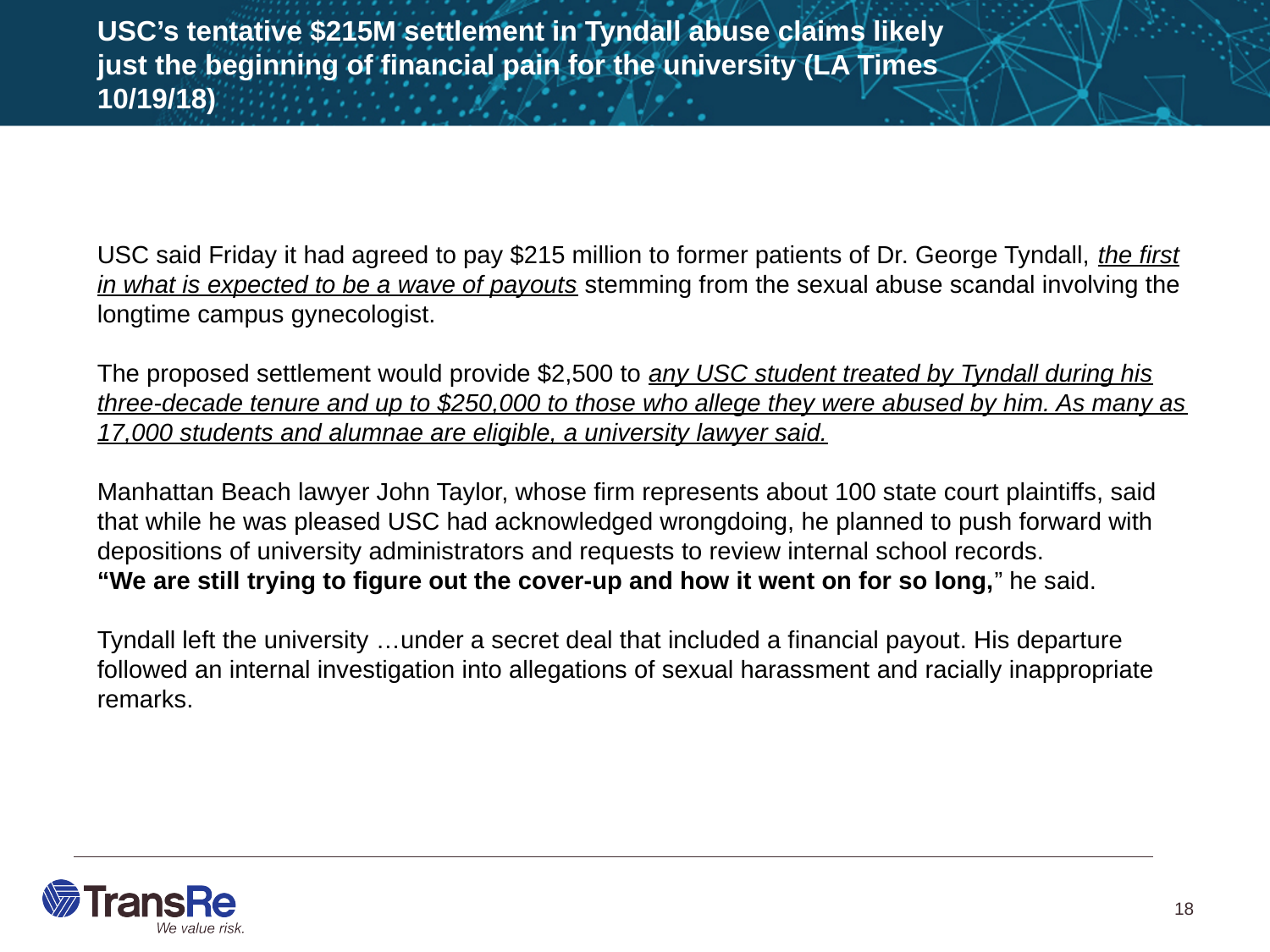

USC’s tentative $215M settlement in Tyndall abuse claims likely just the beginning of financial pain for the university (LA Times 10/19/18)
# USC said Friday it had agreed to pay $215 million to former patients of Dr. George Tyndall, the first in what is expected to be a wave of payouts stemming from the sexual abuse scandal involving the longtime campus gynecologist. The proposed settlement would provide $2,500 to any USC student treated by Tyndall during his three-decade tenure and up to $250,000 to those who allege they were abused by him. As many as 17,000 students and alumnae are eligible, a university lawyer said. Manhattan Beach lawyer John Taylor, whose firm represents about 100 state court plaintiffs, said that while he was pleased USC had acknowledged wrongdoing, he planned to push forward with depositions of university administrators and requests to review internal school records. “We are still trying to figure out the cover-up and how it went on for so long,” he said. Tyndall left the university …under a secret deal that included a financial payout. His departure followed an internal investigation into allegations of sexual harassment and racially inappropriate remarks.
18